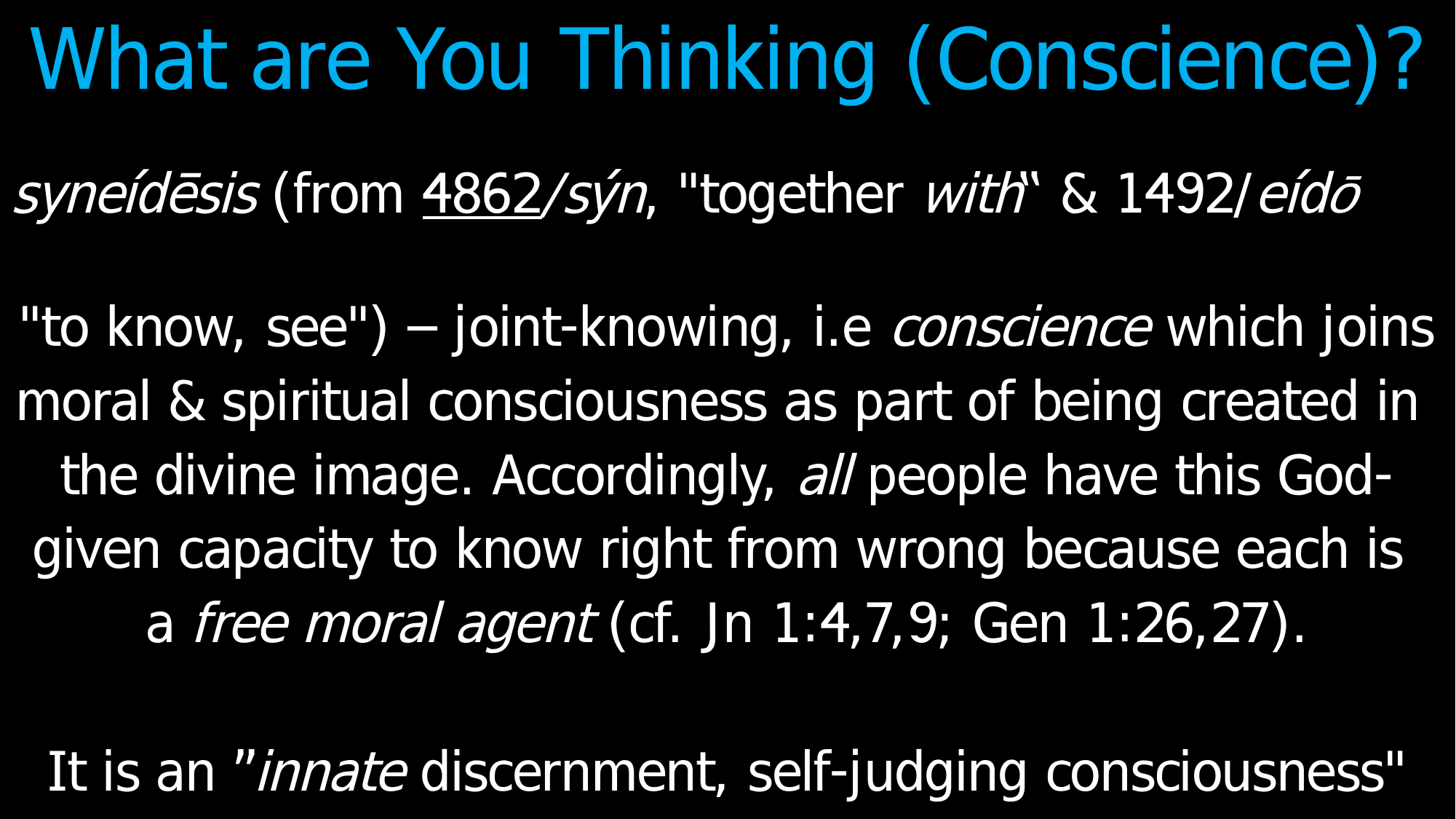

# What are You Thinking (Conscience)?

syneídēsis (from 4862/sýn, "together with“ & 1492/eídō
"to know, see") – joint-knowing, i.e conscience which joins
moral & spiritual consciousness as part of being created in
the divine image. Accordingly, all people have this God-
given capacity to know right from wrong because each is
a free moral agent (cf. Jn 1:4,7,9; Gen 1:26,27).

It is an ”innate discernment, self-judging consciousness"